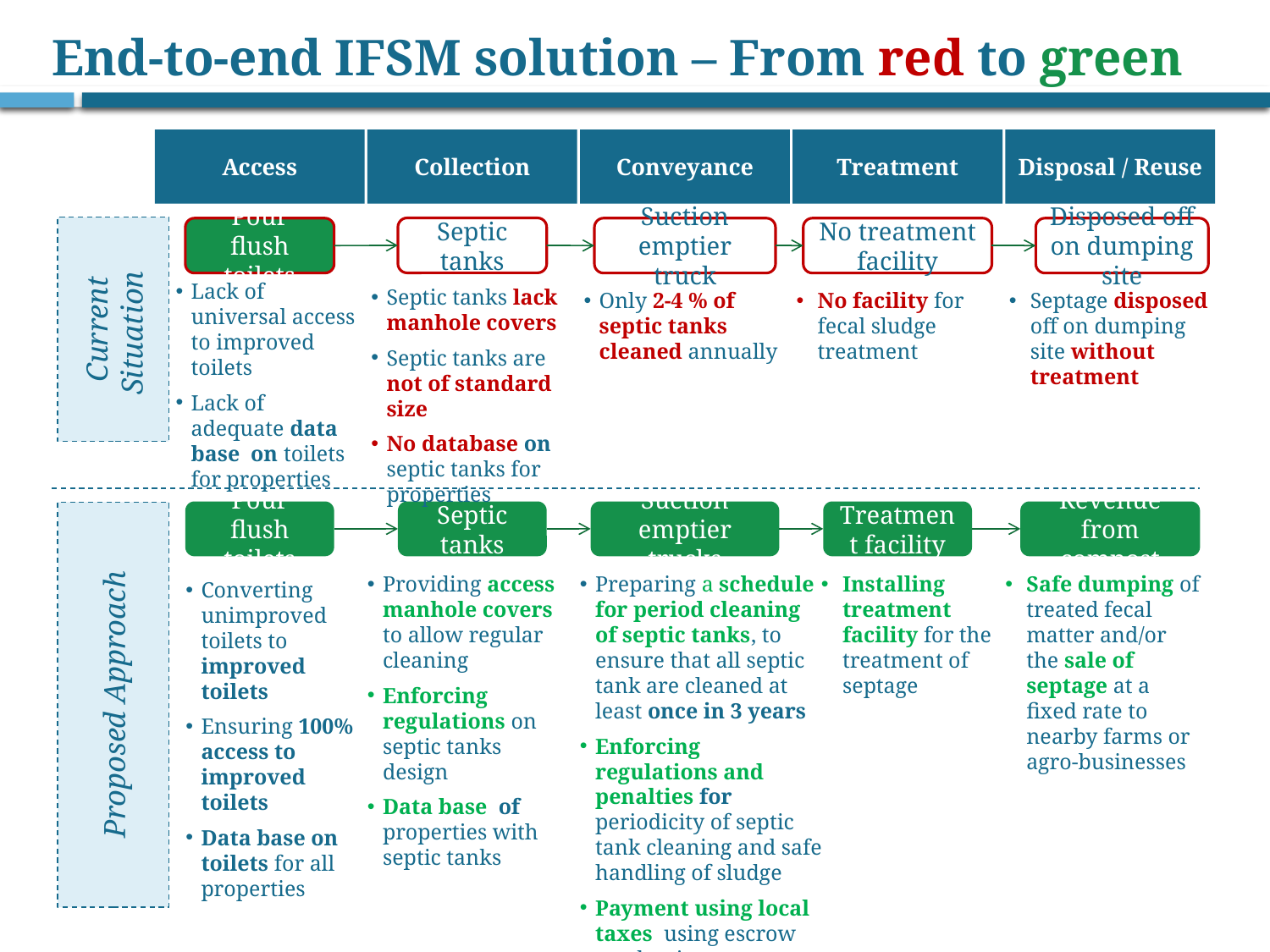

# End-to-end IFSM solution – From red to green
Treatment
Disposal / Reuse
Access
Collection
Conveyance
Current Situation
Septic tanks
Pour flush toilets
Suction emptier truck
No treatment facility
Disposed off on dumping site
Lack of universal access to improved toilets
Lack of adequate data base  on toilets for properties

Septic tanks lack manhole covers
Septic tanks are not of standard size
No database on septic tanks for properties

Only 2-4 % of septic tanks cleaned annually
No facility for fecal sludge treatment
Septage disposed off on dumping site without treatment
Pour flush toilets
Septic tanks
Suction emptier trucks
Treatment facility
Revenue from compost
Proposed Approach
Providing access manhole covers to allow regular cleaning
Enforcing regulations on septic tanks design
Data base  of properties with septic tanks

Preparing a schedule for period cleaning of septic tanks, to ensure that all septic tank are cleaned at least once in 3 years
Enforcing regulations and penalties for periodicity of septic tank cleaning and safe handling of sludge
Payment using local taxes  using escrow mechanisms
Installing treatment facility for the treatment of septage
Safe dumping of treated fecal matter and/or the sale of septage at a fixed rate to nearby farms or agro-businesses
Converting unimproved toilets to improved toilets
Ensuring 100% access to improved toilets
Data base on toilets for all properties